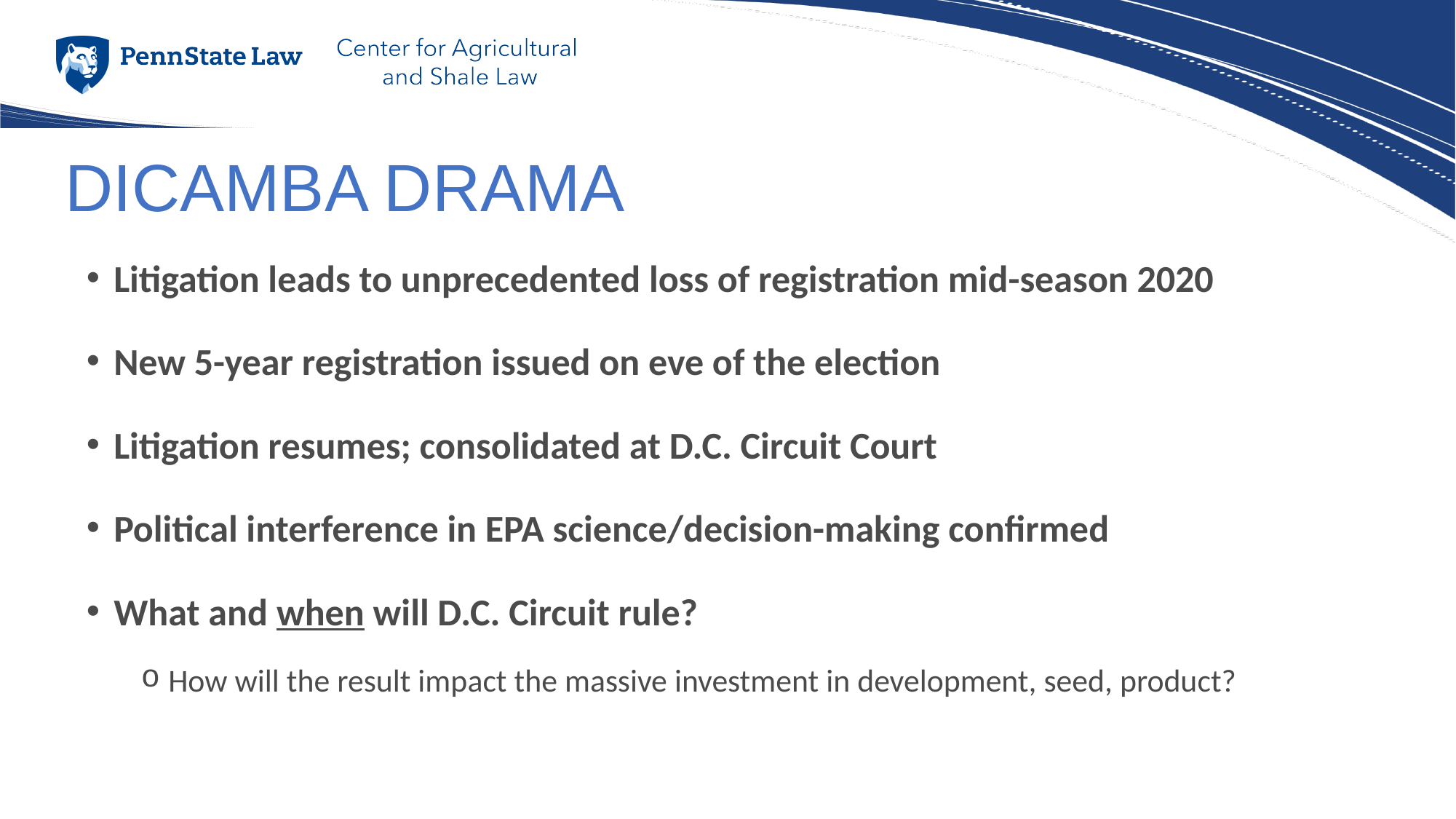

# DICAMBA DRAMA
Litigation leads to unprecedented loss of registration mid-season 2020
New 5-year registration issued on eve of the election
Litigation resumes; consolidated at D.C. Circuit Court
Political interference in EPA science/decision-making confirmed
What and when will D.C. Circuit rule?
How will the result impact the massive investment in development, seed, product?